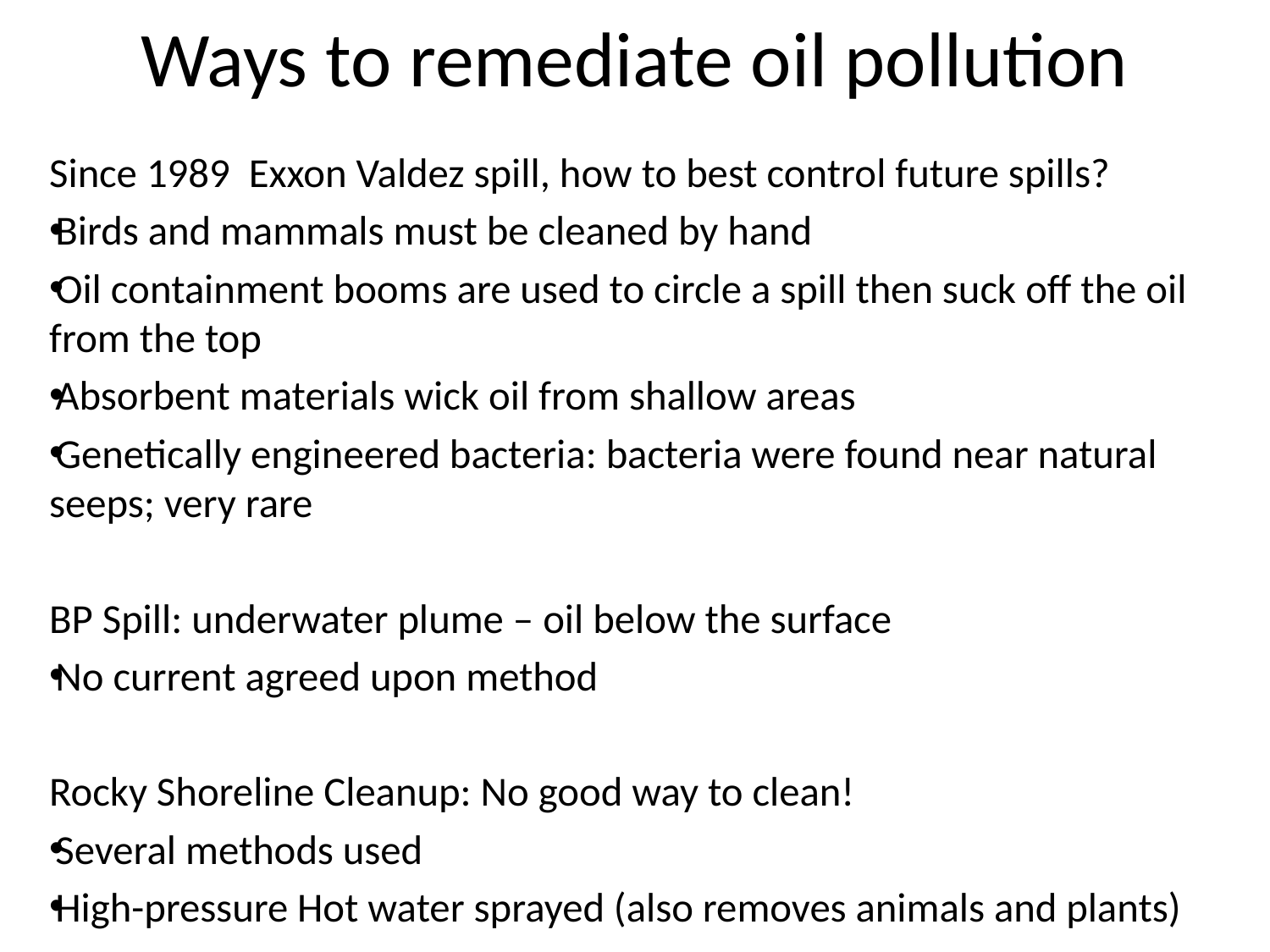

# Ways to remediate oil pollution
Since 1989  Exxon Valdez spill, how to best control future spills?
Birds and mammals must be cleaned by hand
Oil containment booms are used to circle a spill then suck off the oil from the top
Absorbent materials wick oil from shallow areas
Genetically engineered bacteria: bacteria were found near natural seeps; very rare

BP Spill: underwater plume – oil below the surface
No current agreed upon method

Rocky Shoreline Cleanup: No good way to clean!
Several methods used
High-pressure Hot water sprayed (also removes animals and plants)